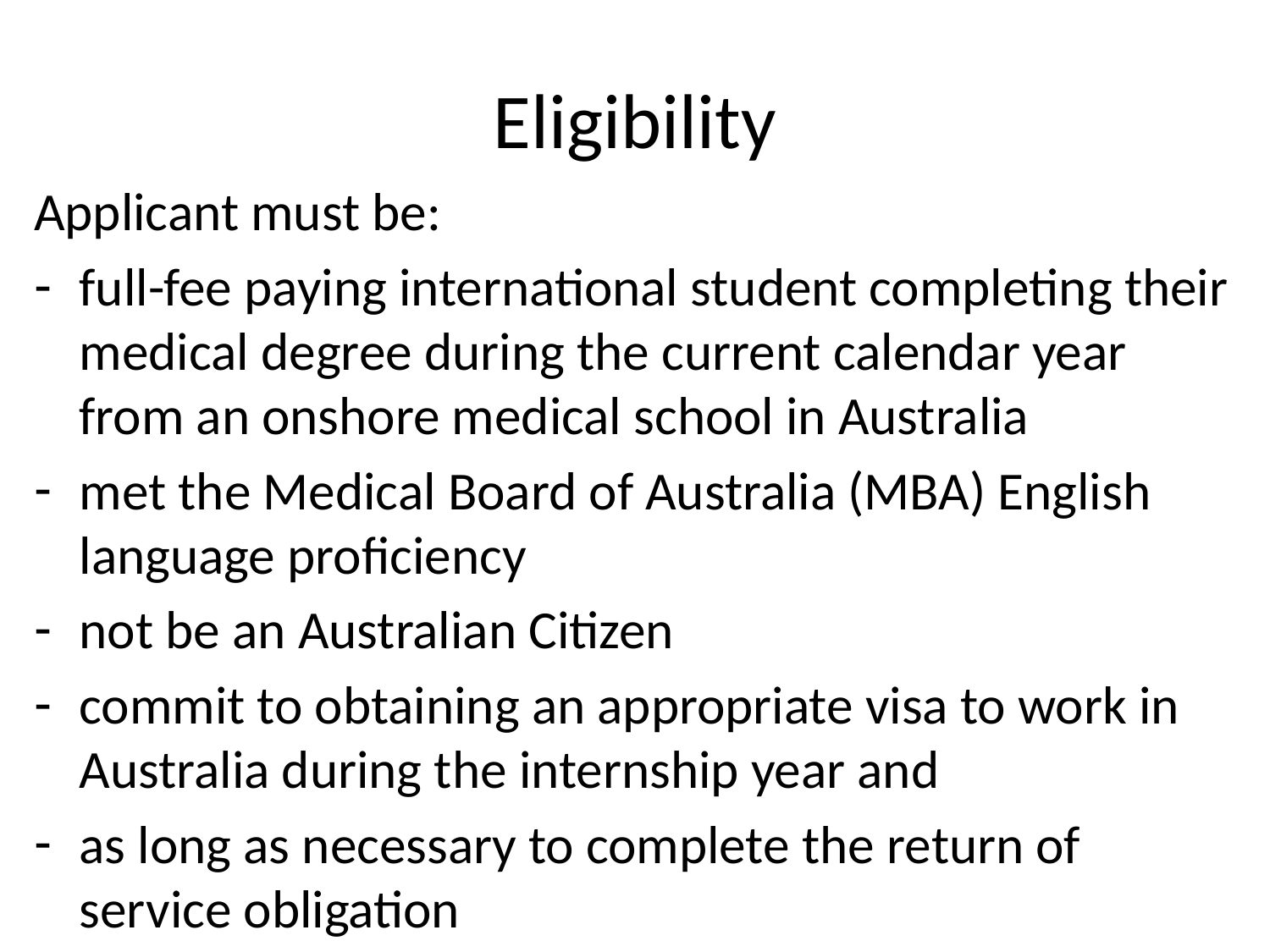

# Eligibility
Applicant must be:
full-fee paying international student completing their medical degree during the current calendar year from an onshore medical school in Australia
met the Medical Board of Australia (MBA) English language proficiency
not be an Australian Citizen
commit to obtaining an appropriate visa to work in Australia during the internship year and
as long as necessary to complete the return of service obligation